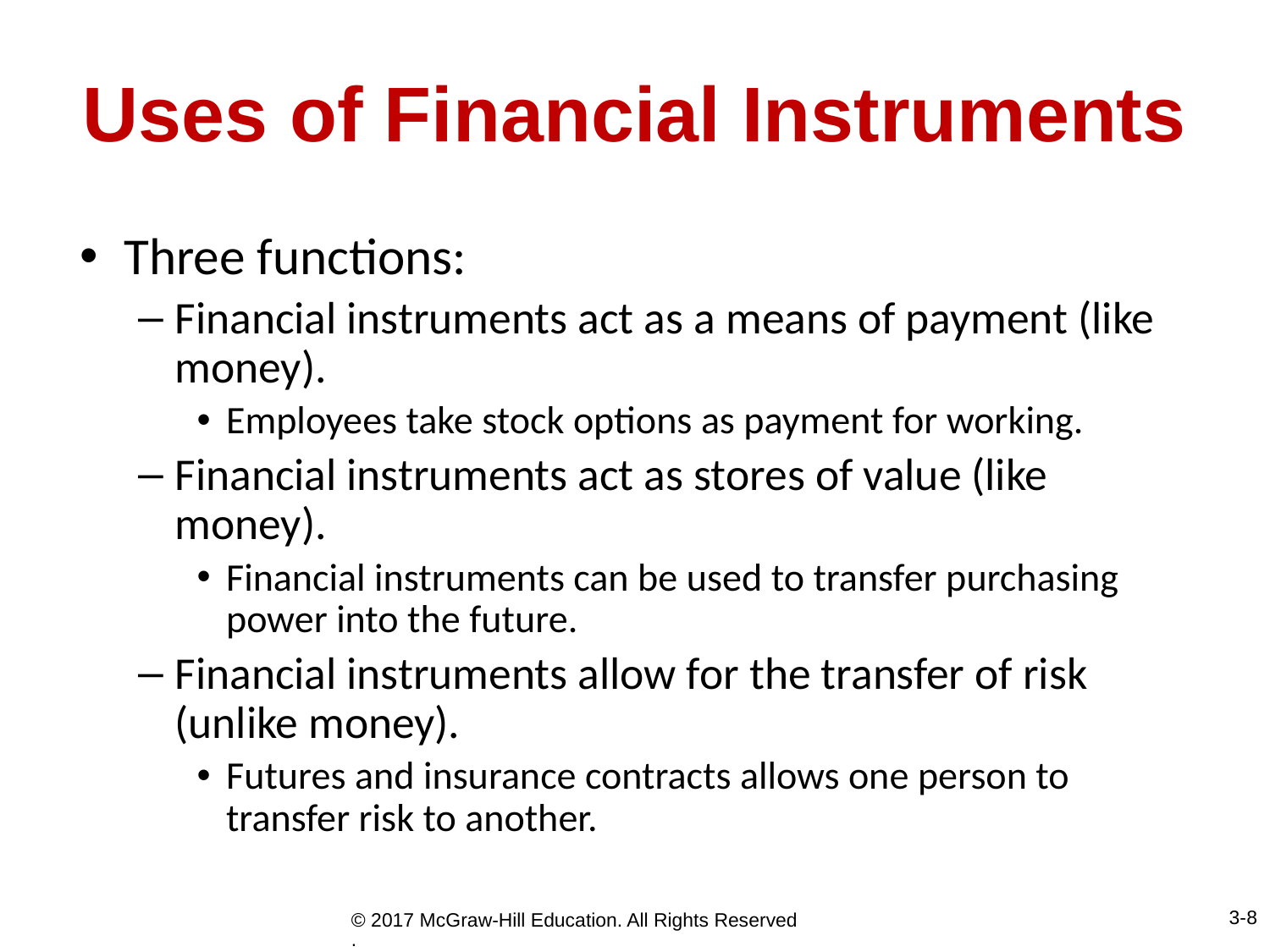

# Uses of Financial Instruments
Three functions:
Financial instruments act as a means of payment (like money).
Employees take stock options as payment for working.
Financial instruments act as stores of value (like money).
Financial instruments can be used to transfer purchasing power into the future.
Financial instruments allow for the transfer of risk (unlike money).
Futures and insurance contracts allows one person to transfer risk to another.

3-8
© 2017 McGraw-Hill Education. All Rights Reserved.